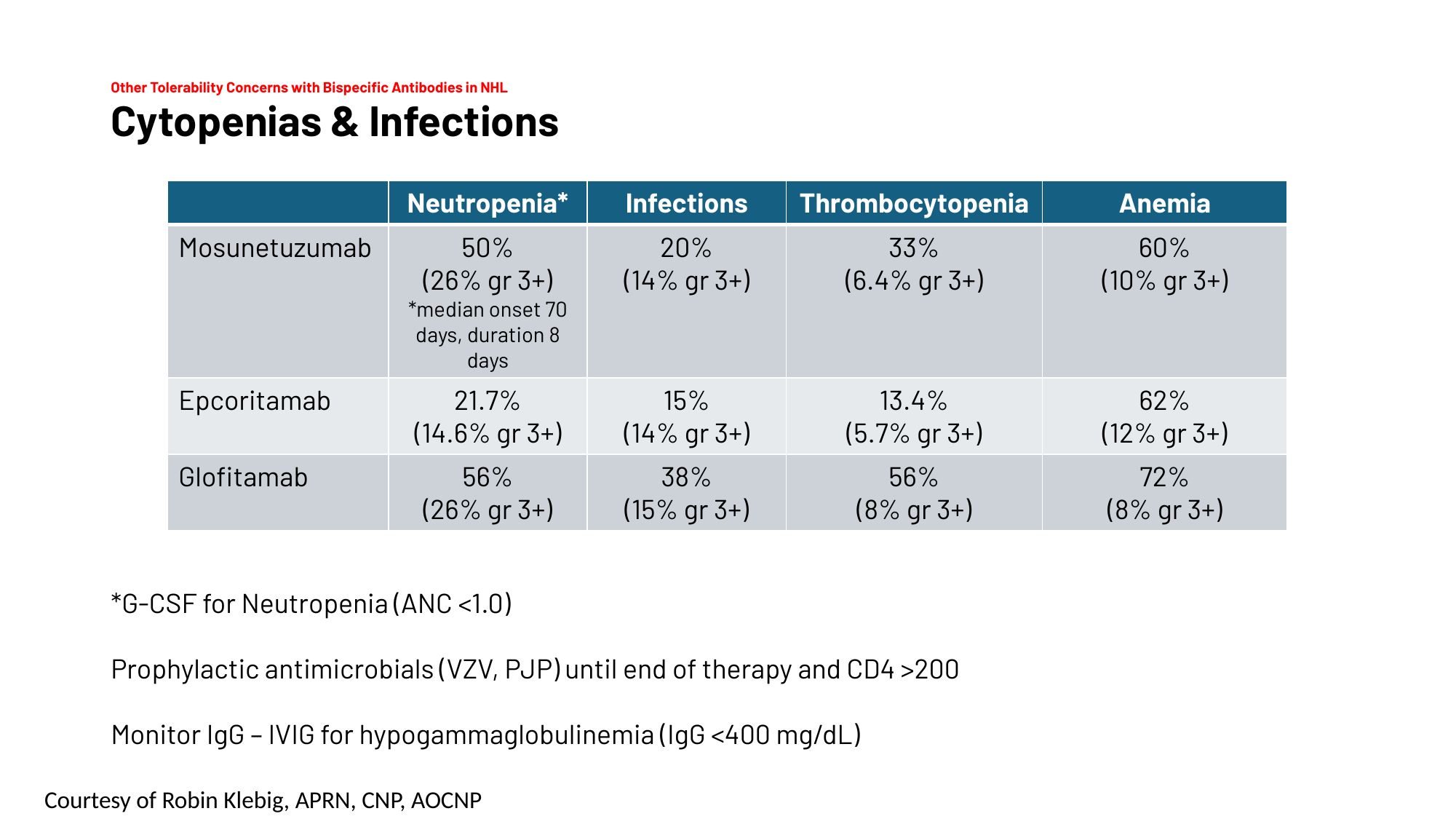

# Other Tolerability Concerns with Bispecific Antibodies in NHL
Cytopenias & Infections

|  | Neutropenia\* | Infections | Thrombocytopenia | Anemia |
| --- | --- | --- | --- | --- |
| Mosunetuzumab | 50% (26% gr 3+) \*median onset 70 days, duration 8 days | 20% (14% gr 3+) | 33% (6.4% gr 3+) | 60% (10% gr 3+) |
| Epcoritamab | 21.7% (14.6% gr 3+) | 15% (14% gr 3+) | 13.4% (5.7% gr 3+) | 62% (12% gr 3+) |
| Glofitamab | 56% (26% gr 3+) | 38% (15% gr 3+) | 56% (8% gr 3+) | 72% (8% gr 3+) |
*G-CSF for Neutropenia (ANC <1.0)

Prophylactic antimicrobials (VZV, PJP) until end of therapy and CD4 >200

Monitor IgG – IVIG for hypogammaglobulinemia (IgG <400 mg/dL)
Courtesy of Robin Klebig, APRN, CNP, AOCNP